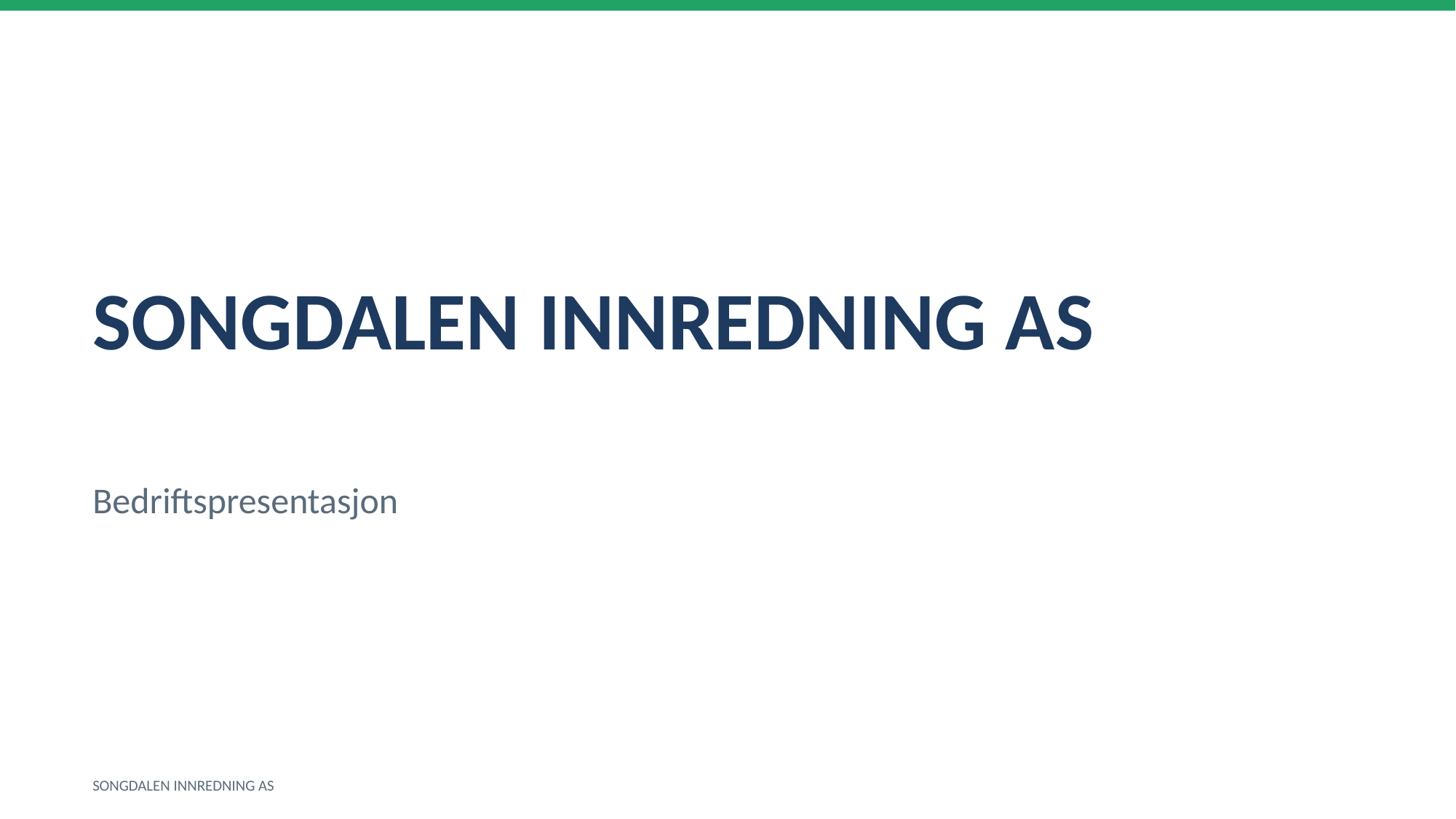

SONGDALEN INNREDNING AS
Bedriftspresentasjon
SONGDALEN INNREDNING AS